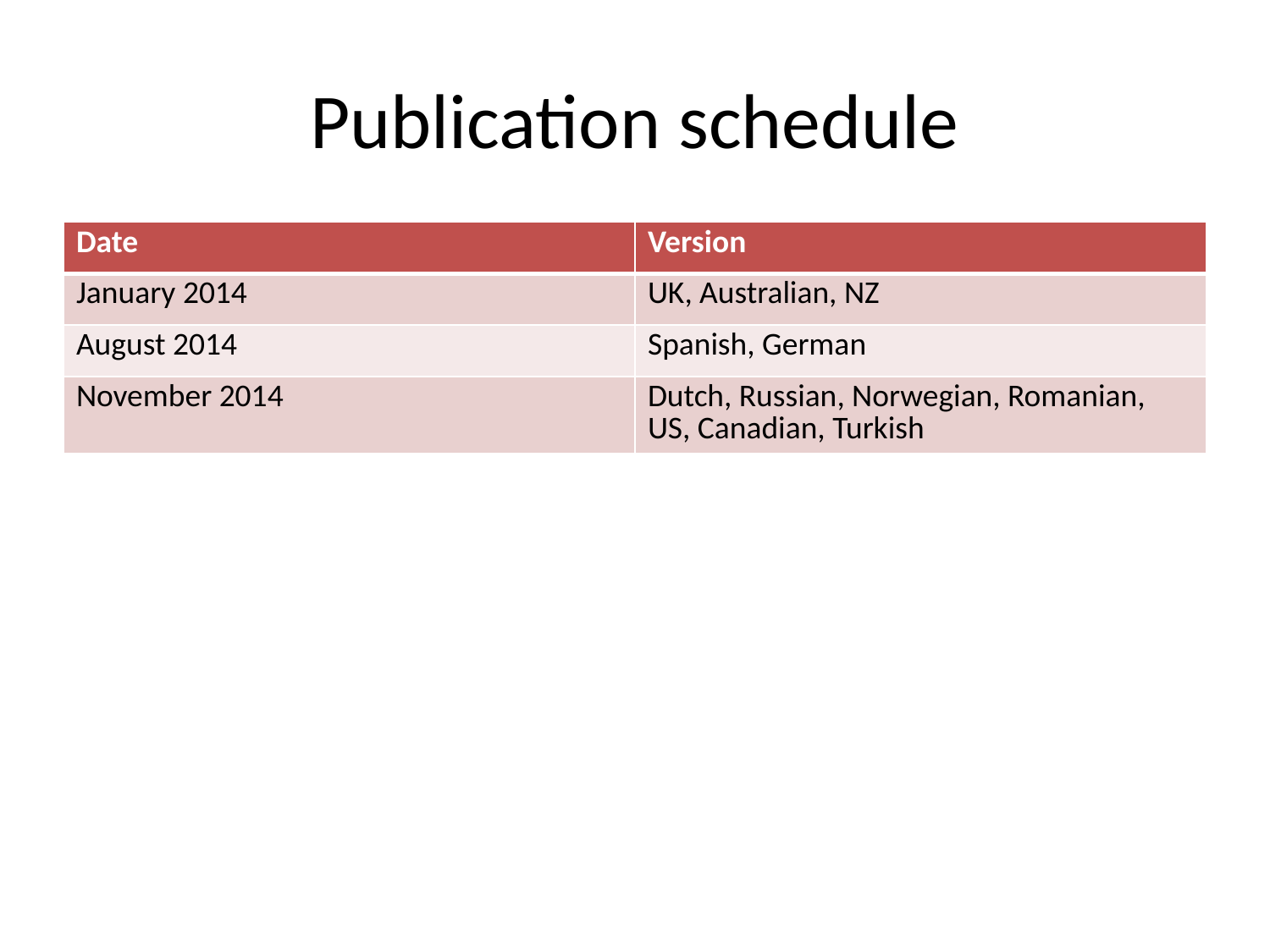

# Publication schedule
| Date | Version |
| --- | --- |
| January 2014 | UK, Australian, NZ |
| August 2014 | Spanish, German |
| November 2014 | Dutch, Russian, Norwegian, Romanian, US, Canadian, Turkish |